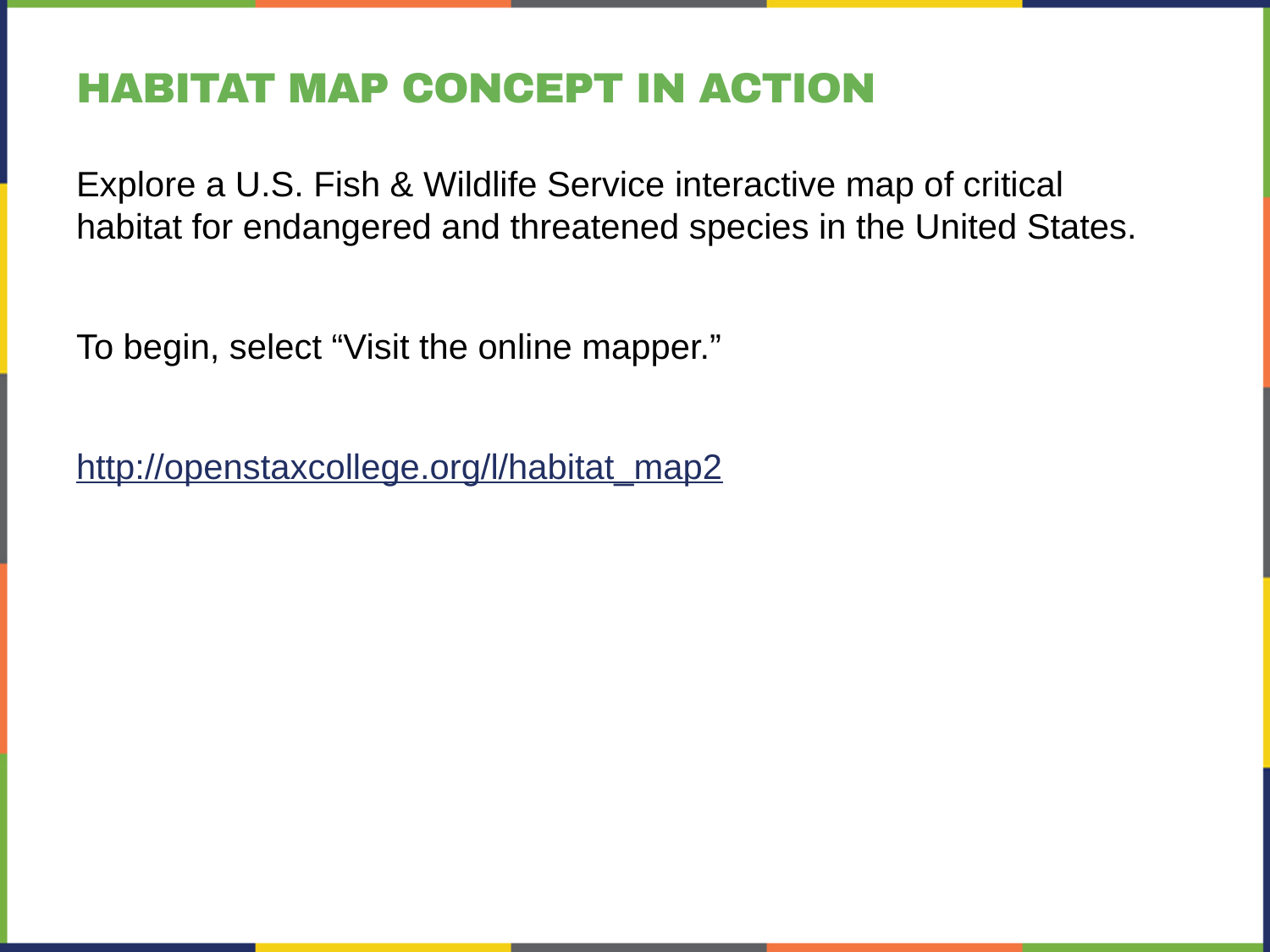

# Habitat map Concept in action
Explore a U.S. Fish & Wildlife Service interactive map of critical habitat for endangered and threatened species in the United States.

To begin, select “Visit the online mapper.”

http://openstaxcollege.org/l/habitat_map2